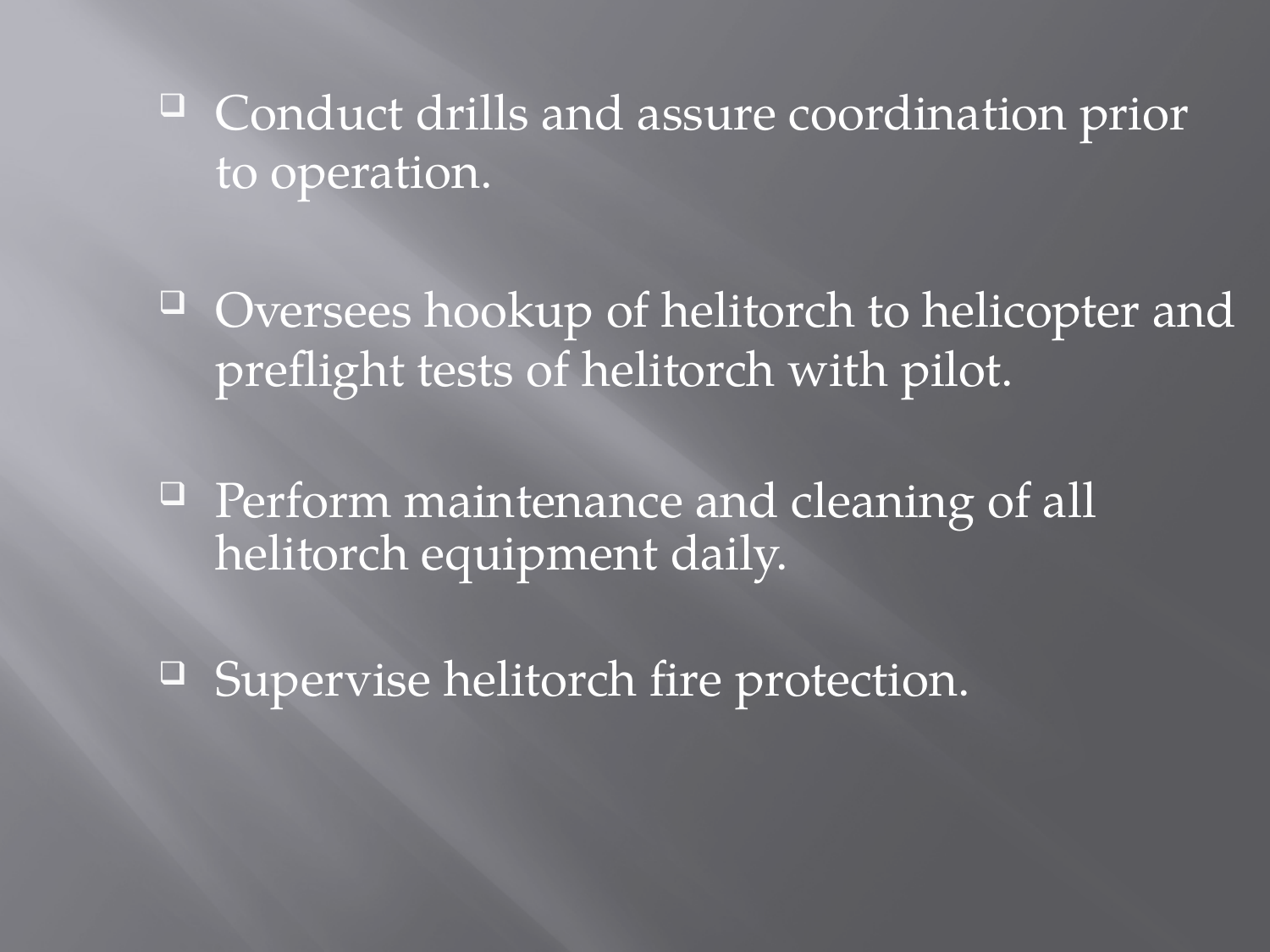

Conduct drills and assure coordination prior to operation.

Oversees hookup of helitorch to helicopter and preflight tests of helitorch with pilot.

Perform maintenance and cleaning of all helitorch equipment daily.

Supervise helitorch fire protection.